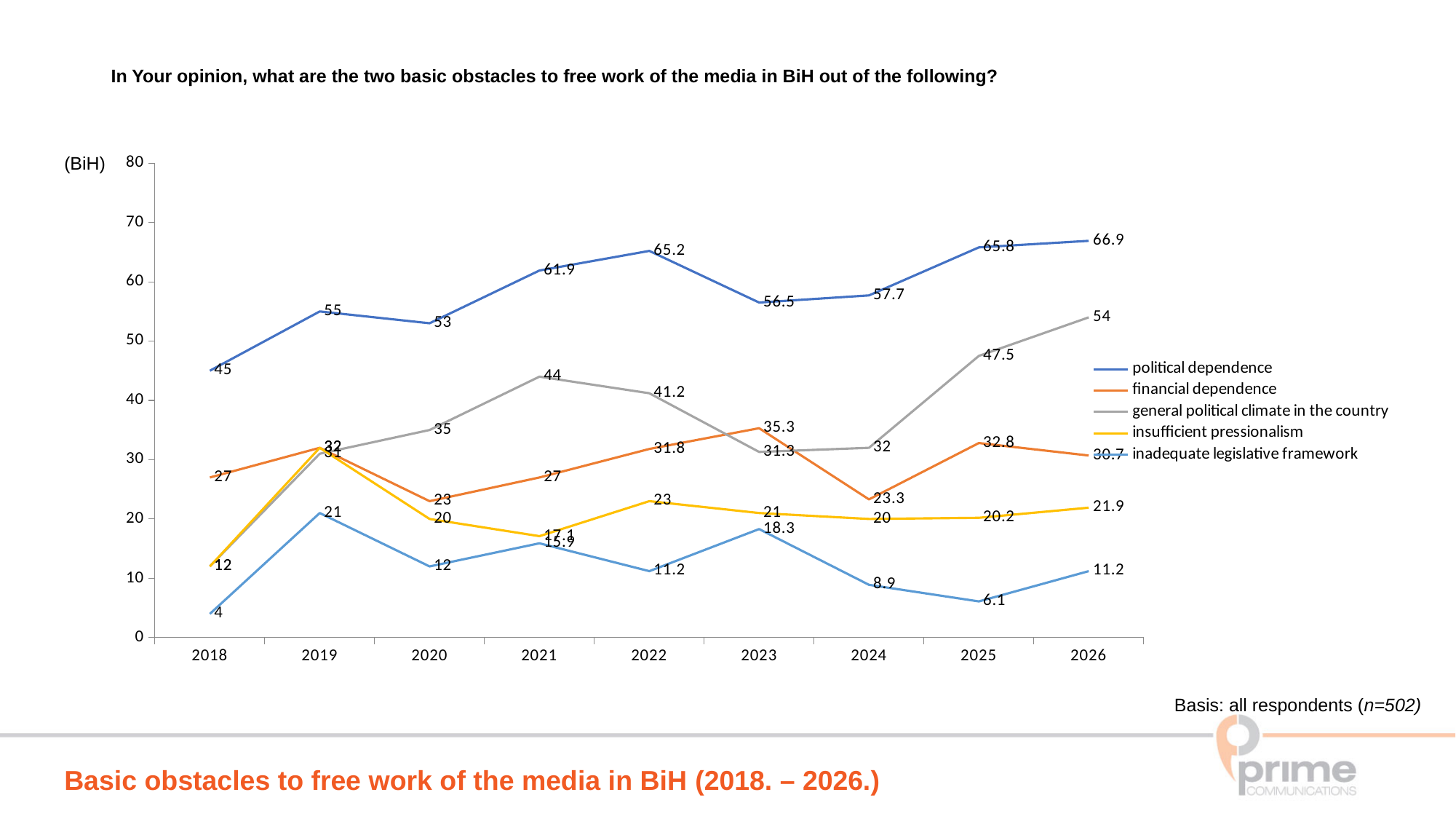

In Your opinion, what are the two basic obstacles to free work of the media in BiH out of the following?

### Chart

| Category | political dependence | financial dependence | general political climate in the country | insufficient pressionalism | inadequate legislative framework |
|---|---|---|---|---|---|
| 2018 | 45.0 | 27.0 | 12.0 | 12.0 | 4.0 |
| 2019 | 55.0 | 32.0 | 31.0 | 32.0 | 21.0 |
| 2020 | 53.0 | 23.0 | 35.0 | 20.0 | 12.0 |
| 2021 | 61.9 | 27.0 | 44.0 | 17.1 | 15.9 |
| 2022 | 65.2 | 31.8 | 41.2 | 23.0 | 11.2 |
| 2023 | 56.5 | 35.3 | 31.3 | 21.0 | 18.3 |
| 2024 | 57.7 | 23.3 | 32.0 | 20.0 | 8.9 |
| 2025 | 65.8 | 32.8 | 47.5 | 20.2 | 6.1 |
| 2026 | 66.9 | 30.7 | 54.0 | 21.9 | 11.2 |
(BiH)
Basis: all respondents (n=502)

Basic obstacles to free work of the media in BiH (2018. – 2026.)